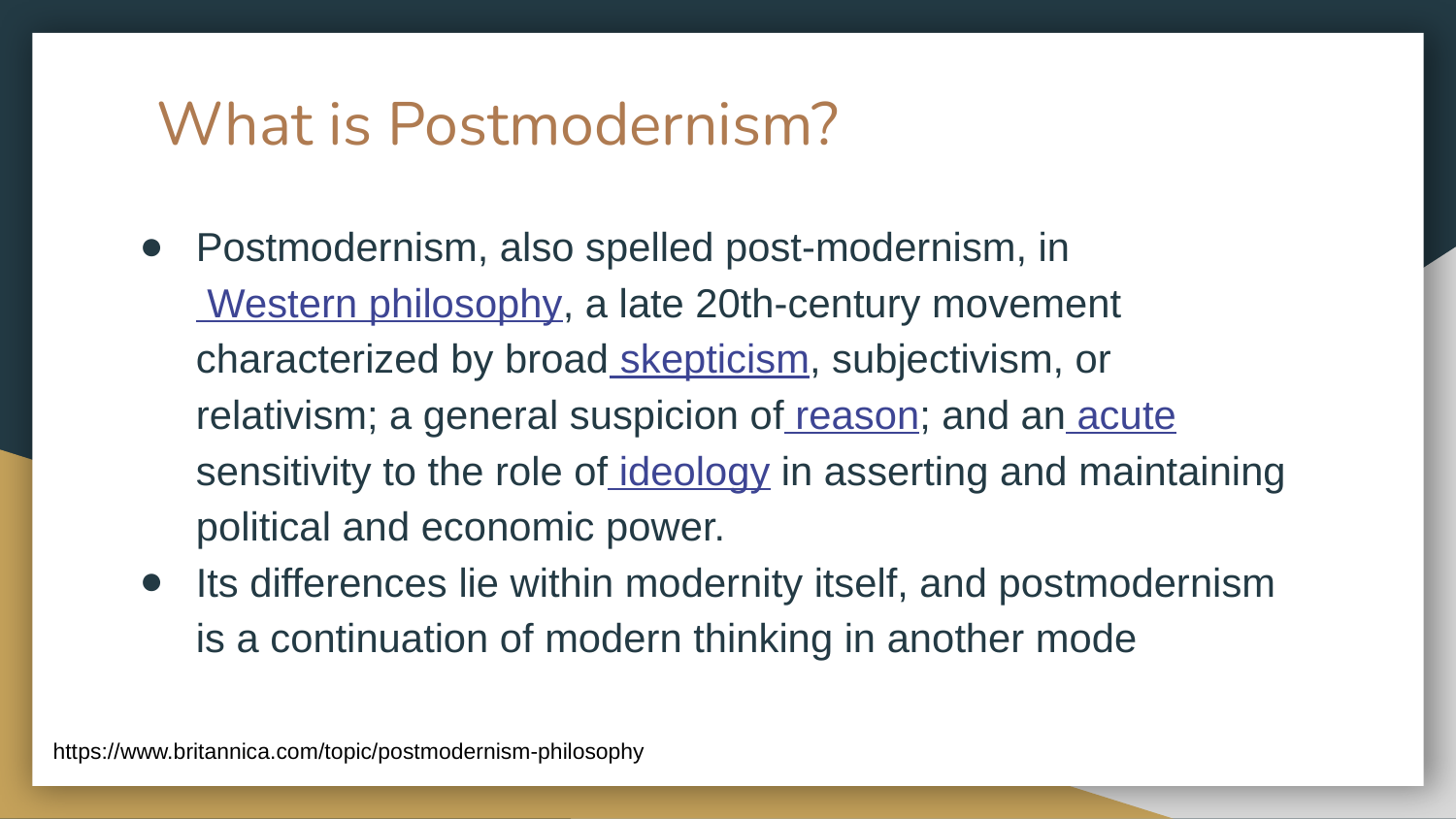

# What is Postmodernism?
Postmodernism, also spelled post-modernism, in Western philosophy, a late 20th-century movement characterized by broad skepticism, subjectivism, or relativism; a general suspicion of reason; and an acute sensitivity to the role of ideology in asserting and maintaining political and economic power.
Its differences lie within modernity itself, and postmodernism is a continuation of modern thinking in another mode

https://www.britannica.com/topic/postmodernism-philosophy